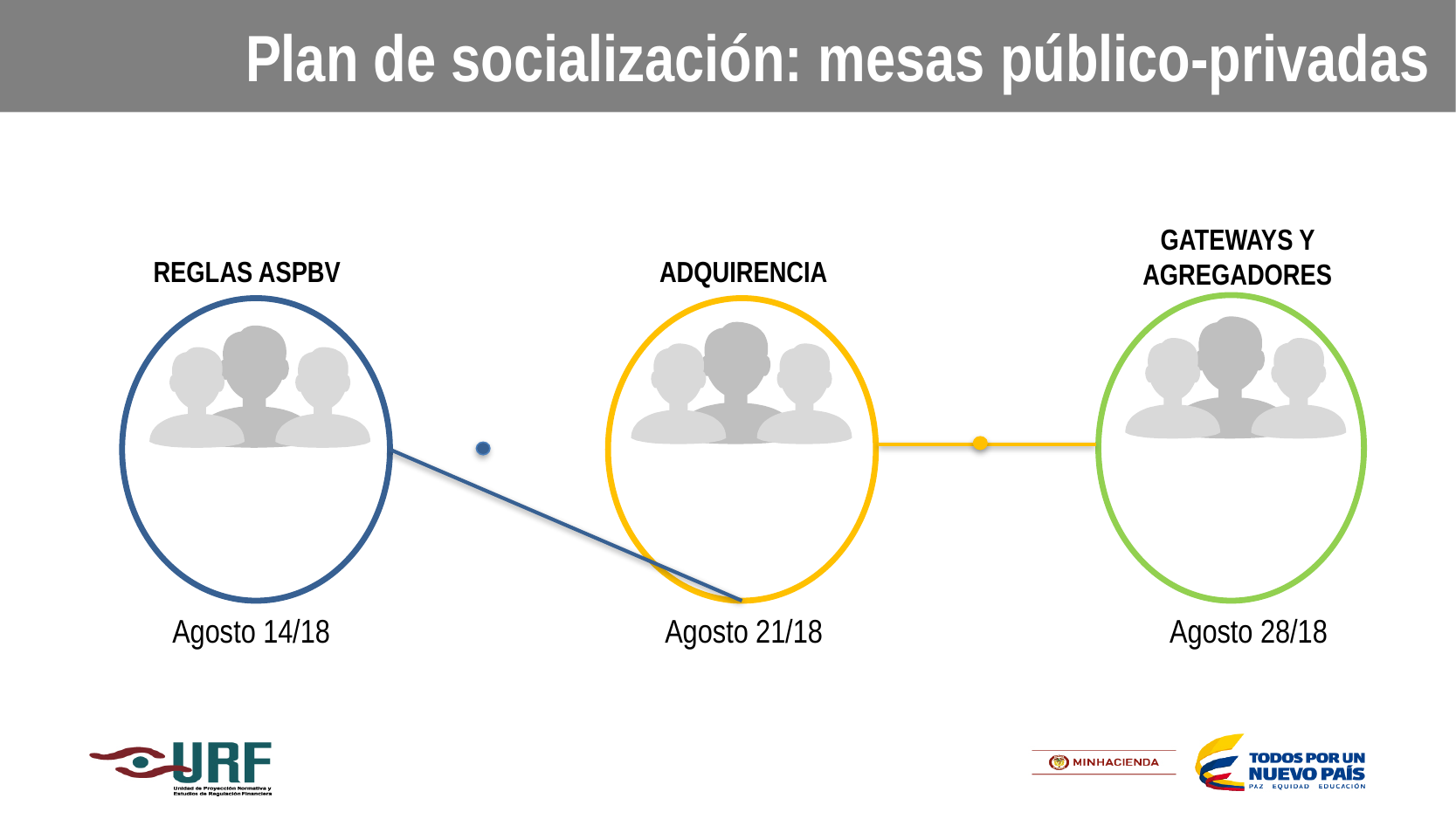

Plan de socialización: mesas público-privadas
GATEWAYS Y AGREGADORES
REGLAS ASPBV
ADQUIRENCIA

Agosto 14/18
Agosto 21/18
Agosto 28/18